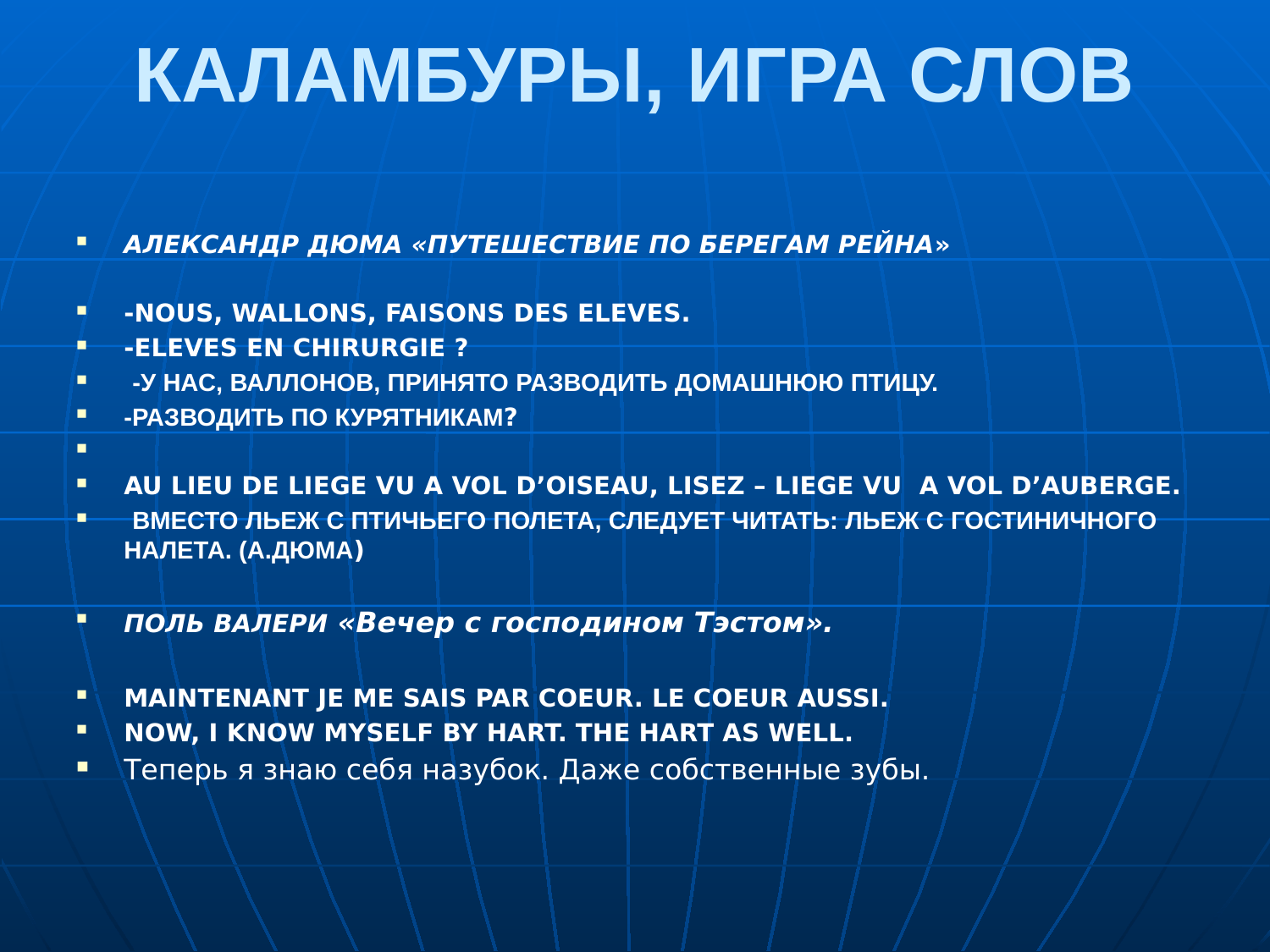

# КАЛАМБУРЫ, ИГРА СЛОВ
АЛЕКСАНДР ДЮМА «ПУТЕШЕСТВИЕ ПО БЕРЕГАМ РЕЙНА»

-NOUS, WALLONS, FAISONS DES ELEVES.
-ELEVES EN CHIRURGIE ?
 -У НАС, ВАЛЛОНОВ, ПРИНЯТО РАЗВОДИТЬ ДОМАШНЮЮ ПТИЦУ.
-РАЗВОДИТЬ ПО КУРЯТНИКАМ?

AU LIEU DE LIEGE VU A VOL D’OISEAU, LISEZ – LIEGE VU  A VOL D’AUBERGE.
 ВМЕСТО ЛЬЕЖ С ПТИЧЬЕГО ПОЛЕТА, СЛЕДУЕТ ЧИТАТЬ: ЛЬЕЖ С ГОСТИНИЧНОГО НАЛЕТА. (А.ДЮМА)

ПОЛЬ ВАЛЕРИ «Вечер с господином Тэстом».

MAINTENANT JE ME SAIS PAR COEUR. LE COEUR AUSSI.
NOW, I KNOW MYSELF BY HART. THE HART AS WELL.
Теперь я знаю себя назубок. Даже собственные зубы.